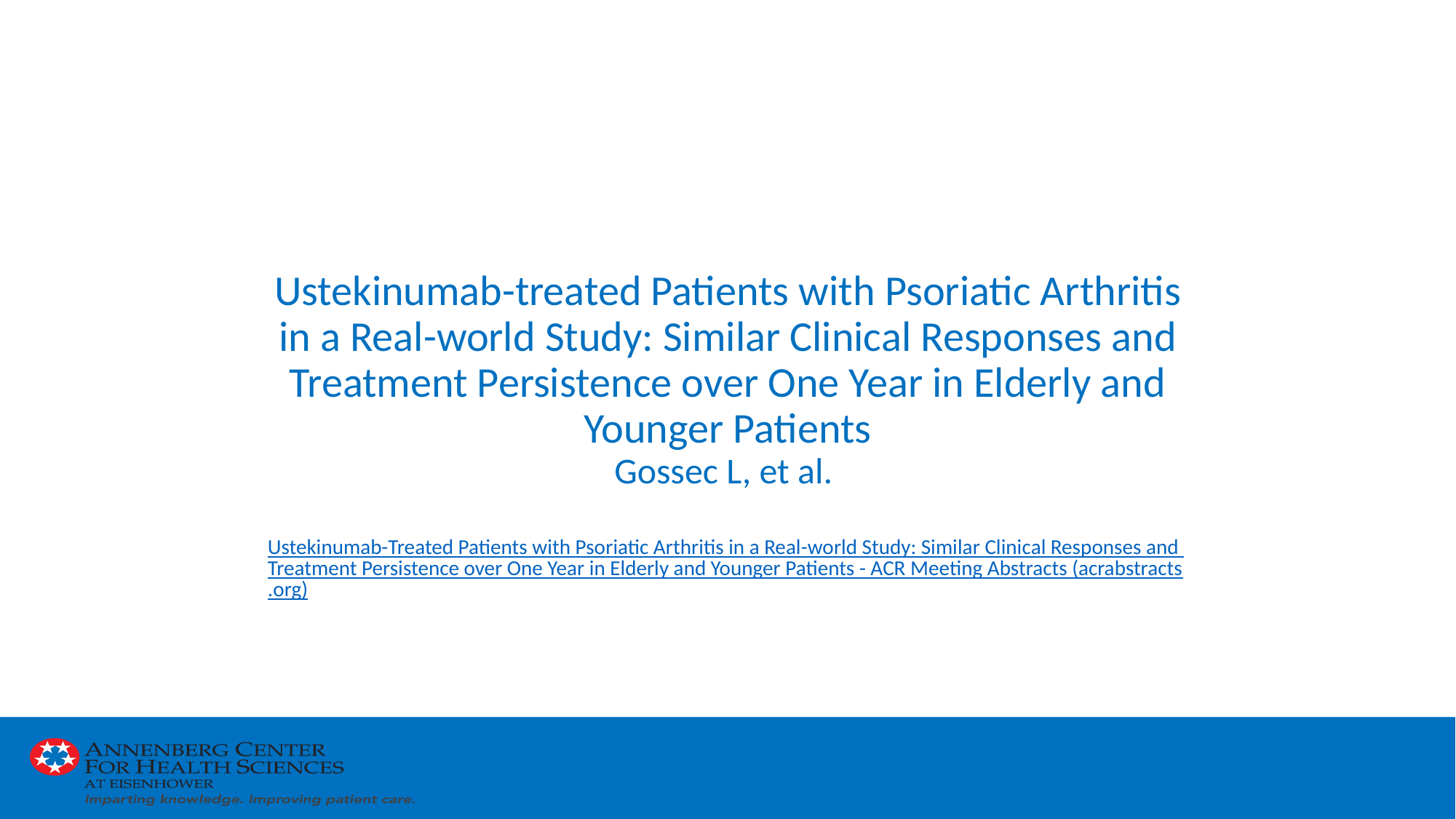

# Ustekinumab-treated Patients with Psoriatic Arthritis in a Real-world Study: Similar Clinical Responses and Treatment Persistence over One Year in Elderly and Younger Patients Gossec L, et al.
Ustekinumab-Treated Patients with Psoriatic Arthritis in a Real-world Study: Similar Clinical Responses and Treatment Persistence over One Year in Elderly and Younger Patients - ACR Meeting Abstracts (acrabstracts.org)